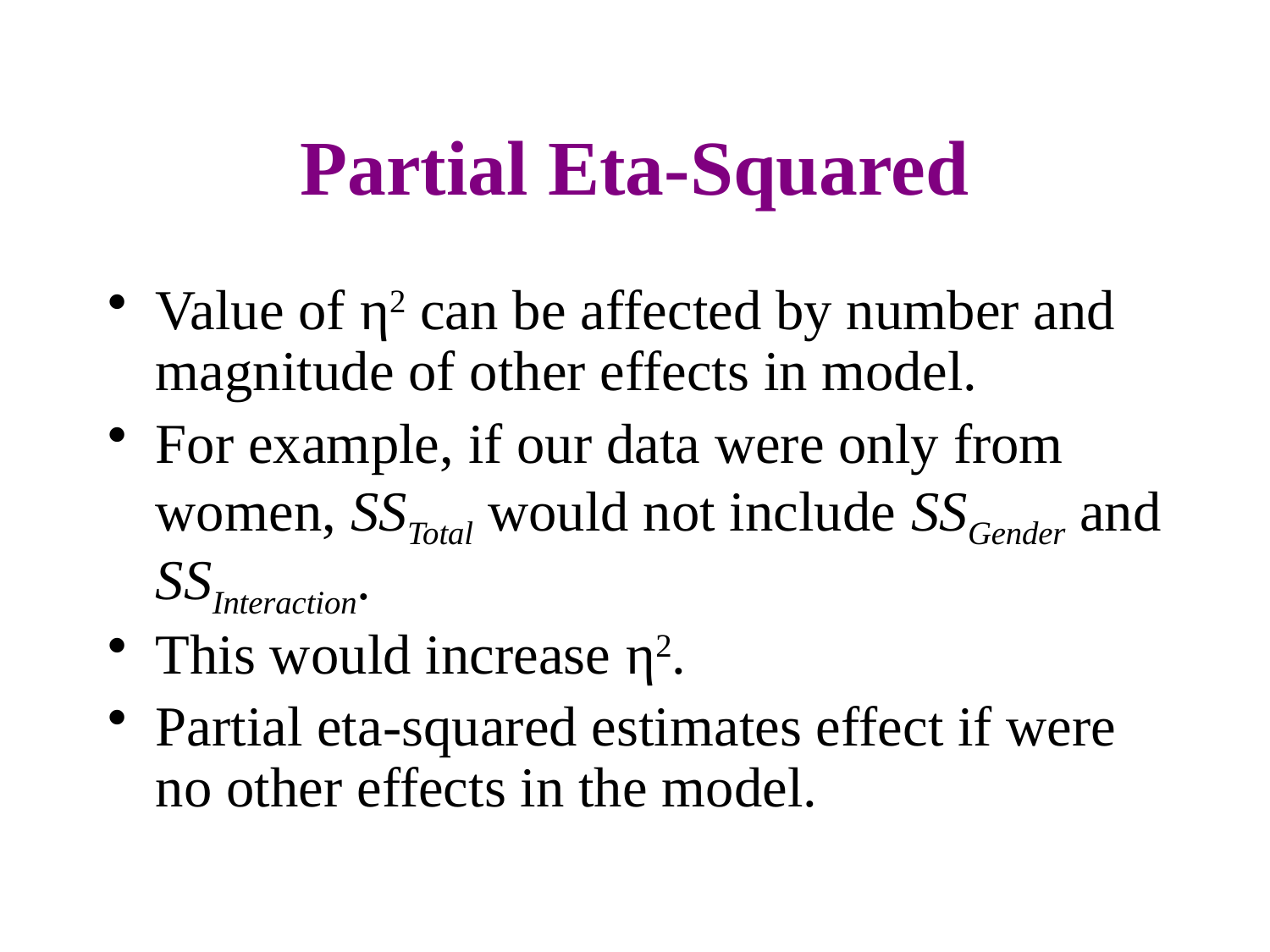

# Partial Eta-Squared
Value of η2 can be affected by number and magnitude of other effects in model.
For example, if our data were only from women, SSTotal would not include SSGender and SSInteraction.
This would increase η2.
Partial eta-squared estimates effect if were no other effects in the model.